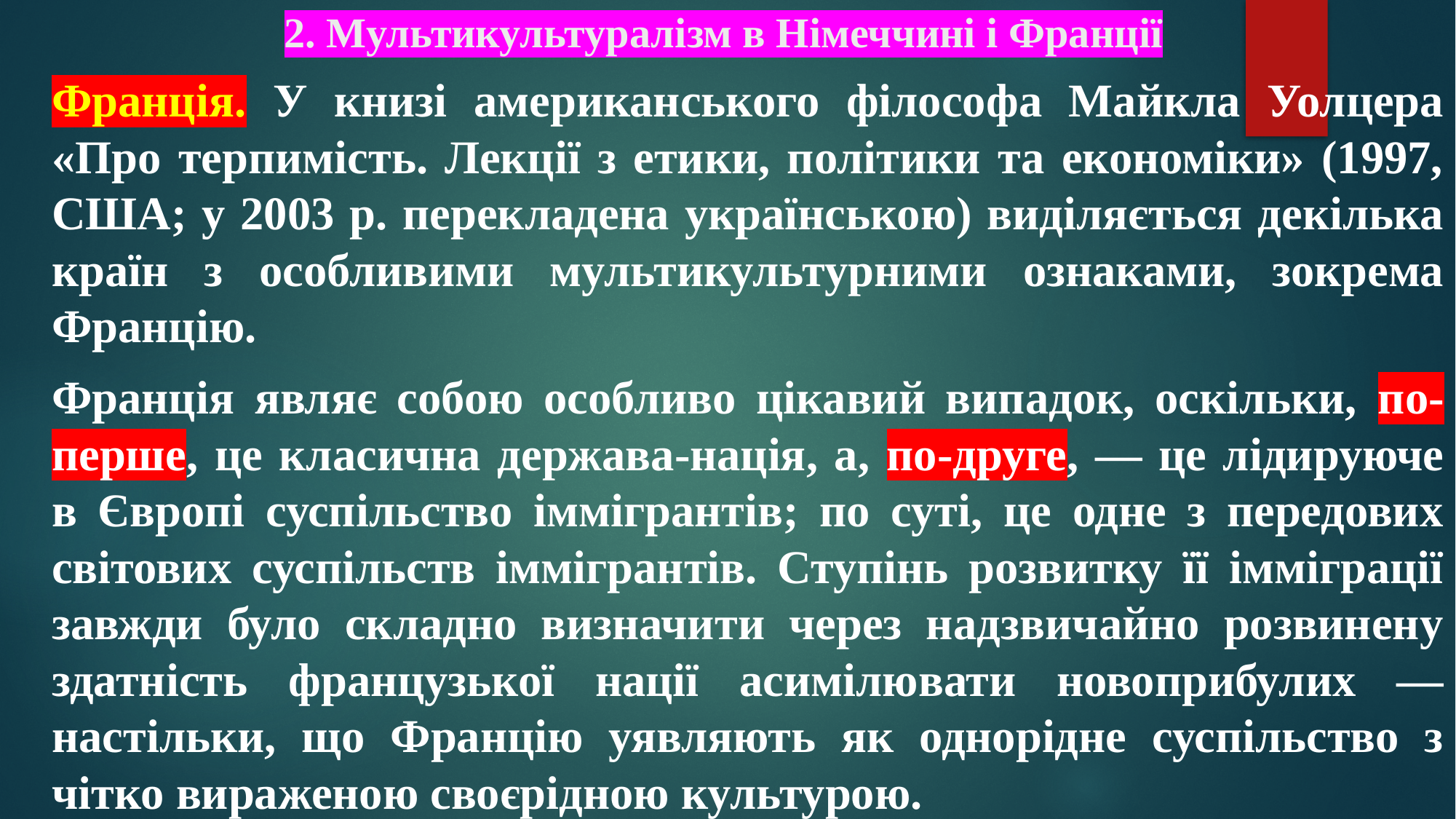

# 2. Мультикультуралізм в Німеччині і Франції
Франція. У книзі американського філософа Майкла Уолцера «Про терпимість. Лекції з етики, політики та економіки» (1997, США; у 2003 р. перекладена українською) виділяється декілька країн з особливими мультикультурними ознаками, зокрема Францію.
Франція являє собою особливо цікавий випадок, оскільки, по-перше, це класична держава-нація, а, по-друге, — це лідируюче в Європі суспільство іммігрантів; по суті, це одне з передових світових суспільств іммігрантів. Ступінь розвитку її імміграції завжди було складно визначити через надзвичайно розвинену здатність французької нації асимілювати новоприбулих — настільки, що Францію уявляють як однорідне суспільство з чітко вираженою своєрідною культурою.